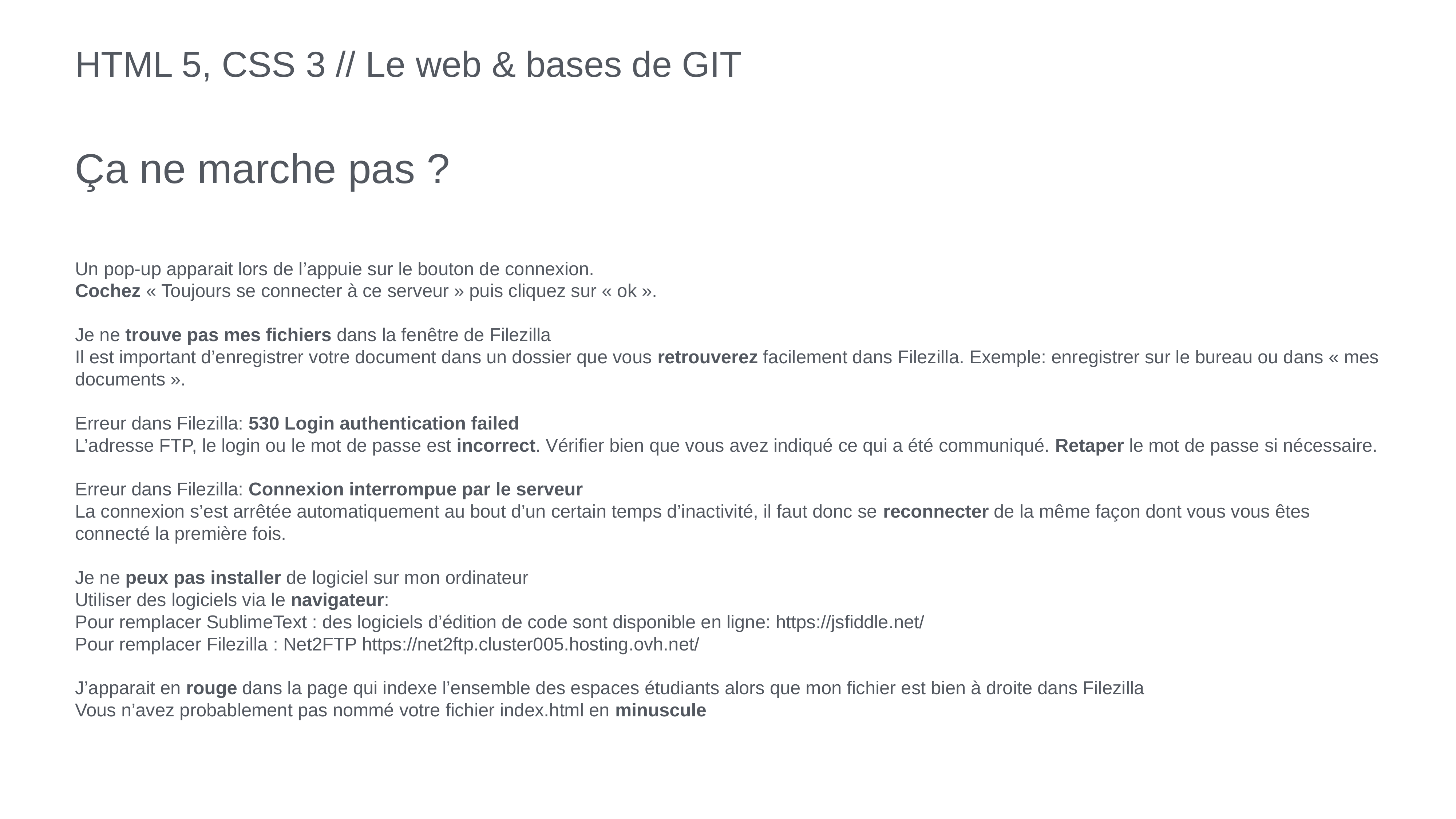

# HTML 5, CSS 3 // Le web & bases de GIT
Ça ne marche pas ?
Un pop-up apparait lors de l’appuie sur le bouton de connexion.
Cochez « Toujours se connecter à ce serveur » puis cliquez sur « ok ».
Je ne trouve pas mes fichiers dans la fenêtre de Filezilla
Il est important d’enregistrer votre document dans un dossier que vous retrouverez facilement dans Filezilla. Exemple: enregistrer sur le bureau ou dans « mes documents ».
Erreur dans Filezilla: 530 Login authentication failed
L’adresse FTP, le login ou le mot de passe est incorrect. Vérifier bien que vous avez indiqué ce qui a été communiqué. Retaper le mot de passe si nécessaire.
Erreur dans Filezilla: Connexion interrompue par le serveur
La connexion s’est arrêtée automatiquement au bout d’un certain temps d’inactivité, il faut donc se reconnecter de la même façon dont vous vous êtes connecté la première fois.
Je ne peux pas installer de logiciel sur mon ordinateur
Utiliser des logiciels via le navigateur:
Pour remplacer SublimeText : des logiciels d’édition de code sont disponible en ligne: https://jsfiddle.net/
Pour remplacer Filezilla : Net2FTP https://net2ftp.cluster005.hosting.ovh.net/
J’apparait en rouge dans la page qui indexe l’ensemble des espaces étudiants alors que mon fichier est bien à droite dans Filezilla
Vous n’avez probablement pas nommé votre fichier index.html en minuscule